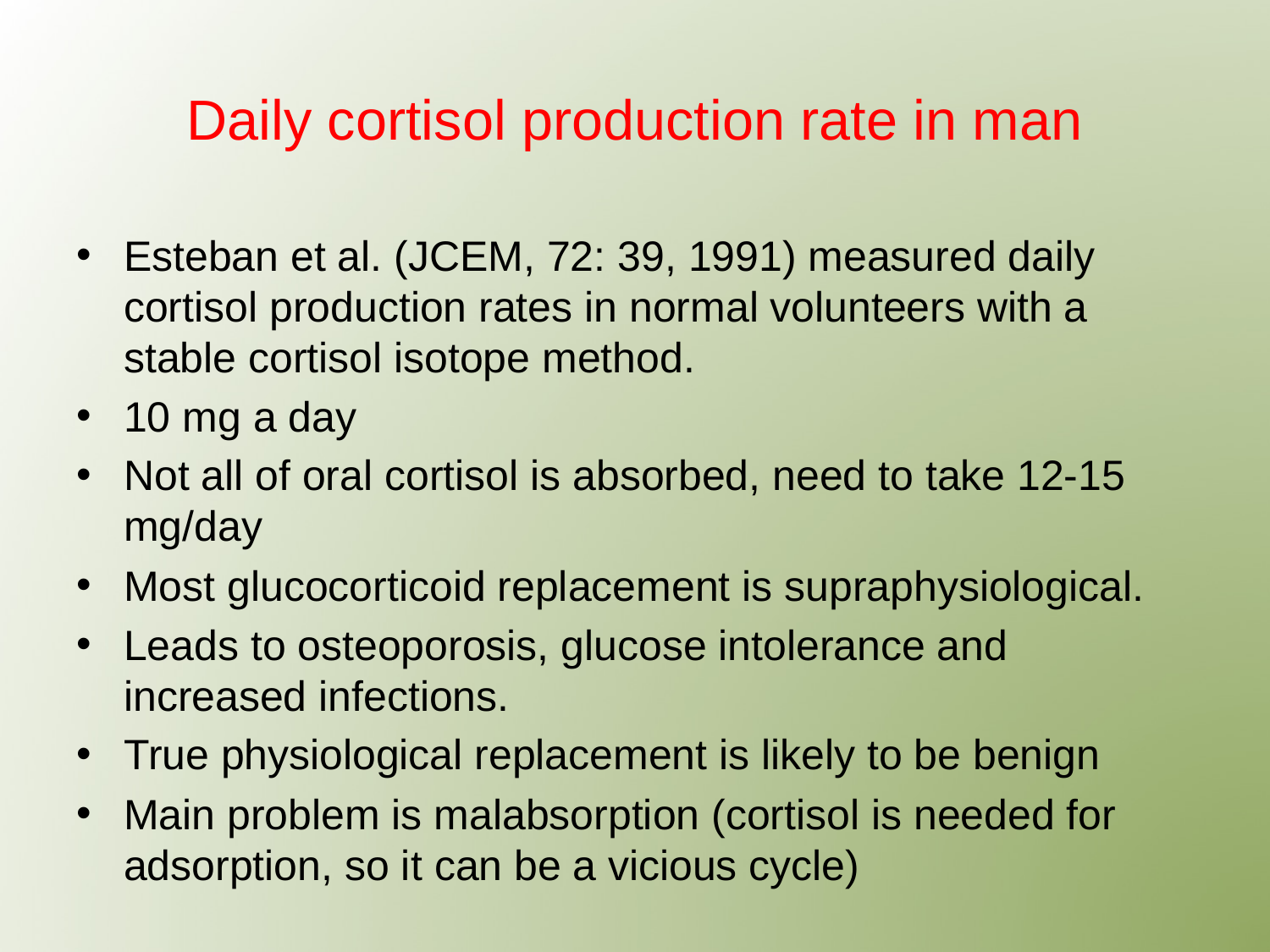

# Daily cortisol production rate in man
Esteban et al. (JCEM, 72: 39, 1991) measured daily cortisol production rates in normal volunteers with a stable cortisol isotope method.
10 mg a day
Not all of oral cortisol is absorbed, need to take 12-15 mg/day
Most glucocorticoid replacement is supraphysiological.
Leads to osteoporosis, glucose intolerance and increased infections.
True physiological replacement is likely to be benign
Main problem is malabsorption (cortisol is needed for adsorption, so it can be a vicious cycle)